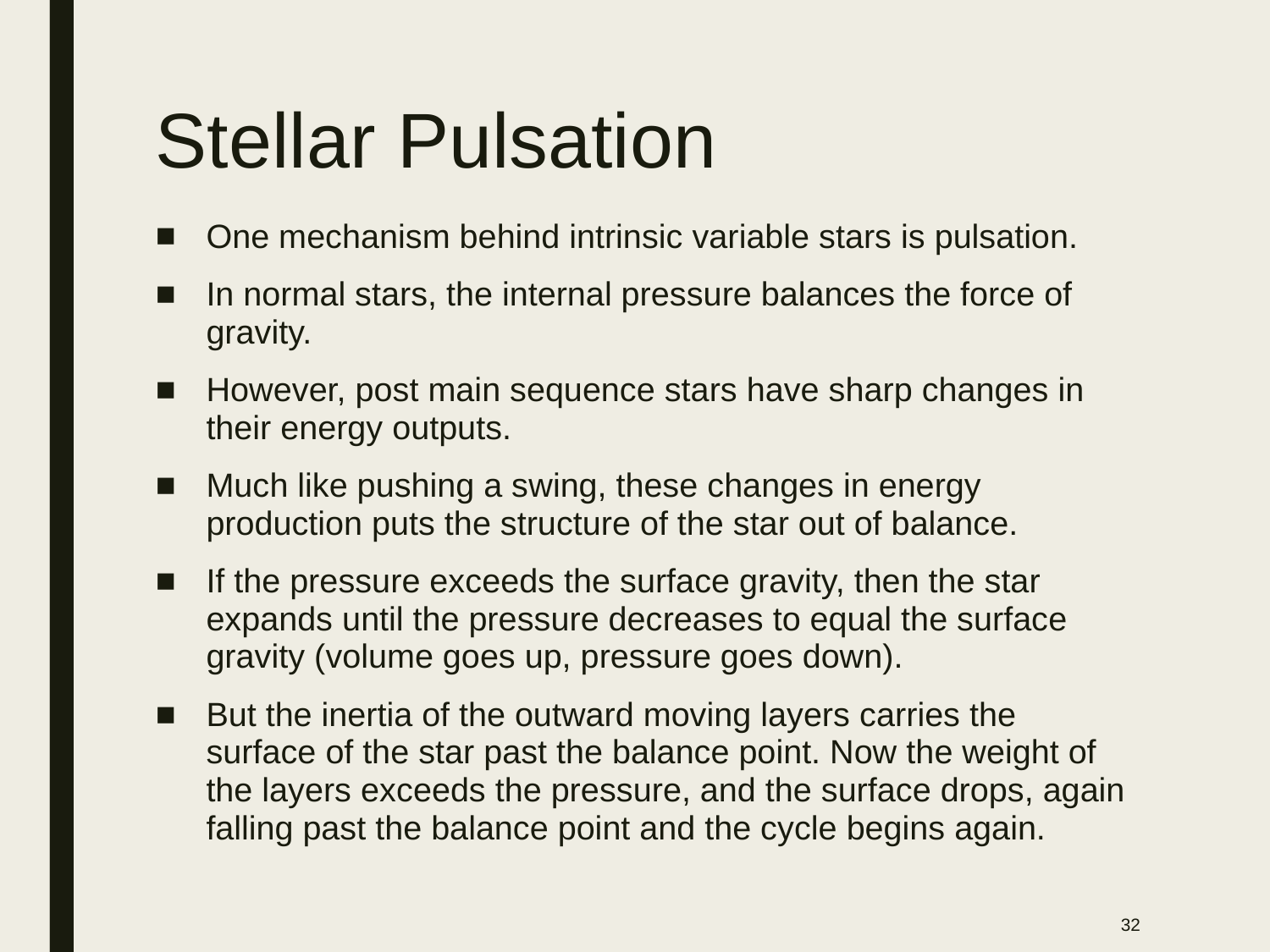

# Stellar Pulsation
One mechanism behind intrinsic variable stars is pulsation.
In normal stars, the internal pressure balances the force of gravity.
However, post main sequence stars have sharp changes in their energy outputs.
Much like pushing a swing, these changes in energy production puts the structure of the star out of balance.
If the pressure exceeds the surface gravity, then the star expands until the pressure decreases to equal the surface gravity (volume goes up, pressure goes down).
But the inertia of the outward moving layers carries the surface of the star past the balance point. Now the weight of the layers exceeds the pressure, and the surface drops, again falling past the balance point and the cycle begins again.
32